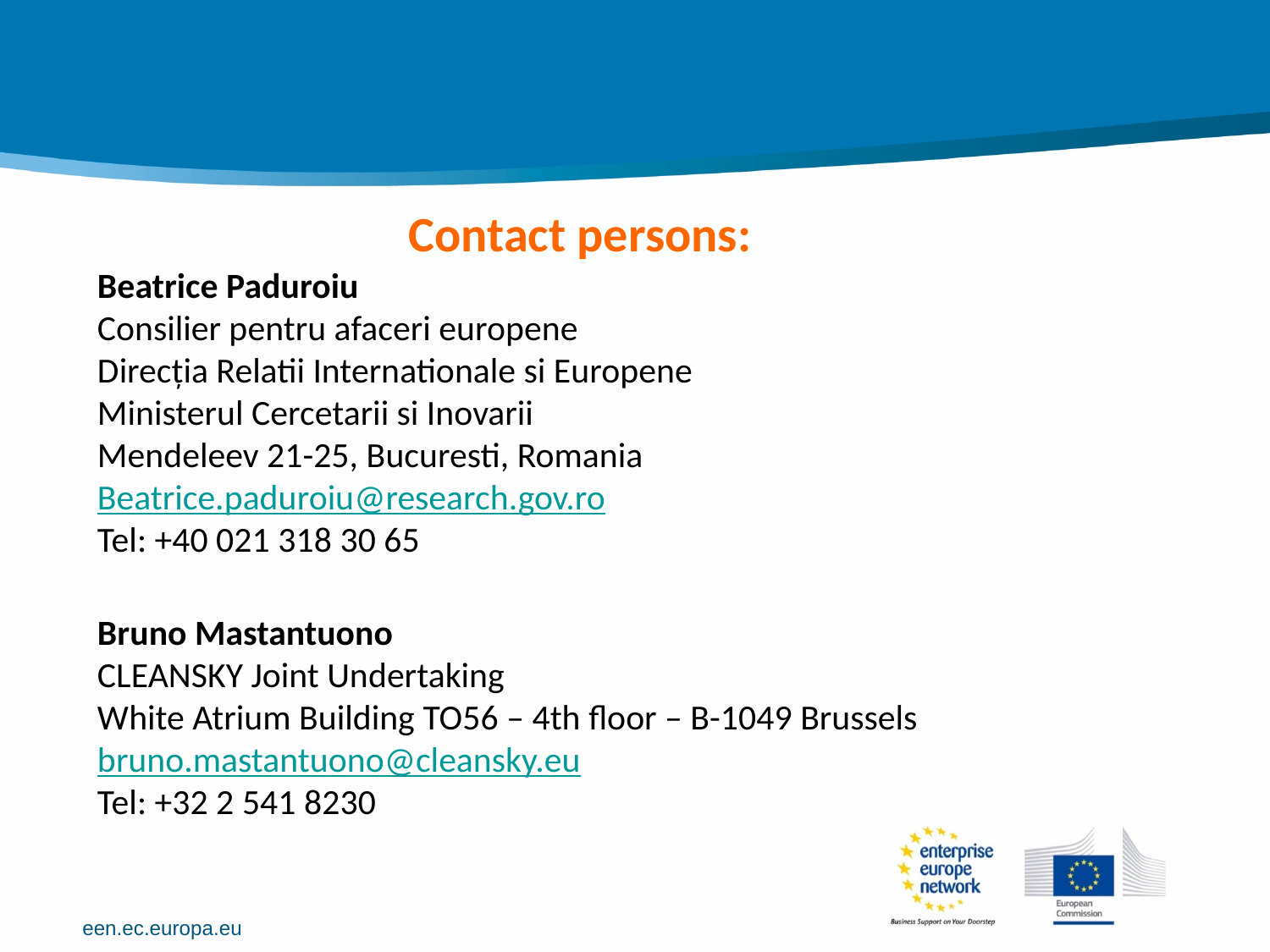

Contact persons:

Beatrice Paduroiu
Consilier pentru afaceri europene
Direcția Relatii Internationale si Europene
Ministerul Cercetarii si Inovarii
Mendeleev 21-25, Bucuresti, Romania
Beatrice.paduroiu@research.gov.ro
Tel: +40 021 318 30 65

Bruno Mastantuono
CLEANSKY Joint Undertaking
White Atrium Building TO56 – 4th floor – B-1049 Brussels
bruno.mastantuono@cleansky.eu
Tel: +32 2 541 8230